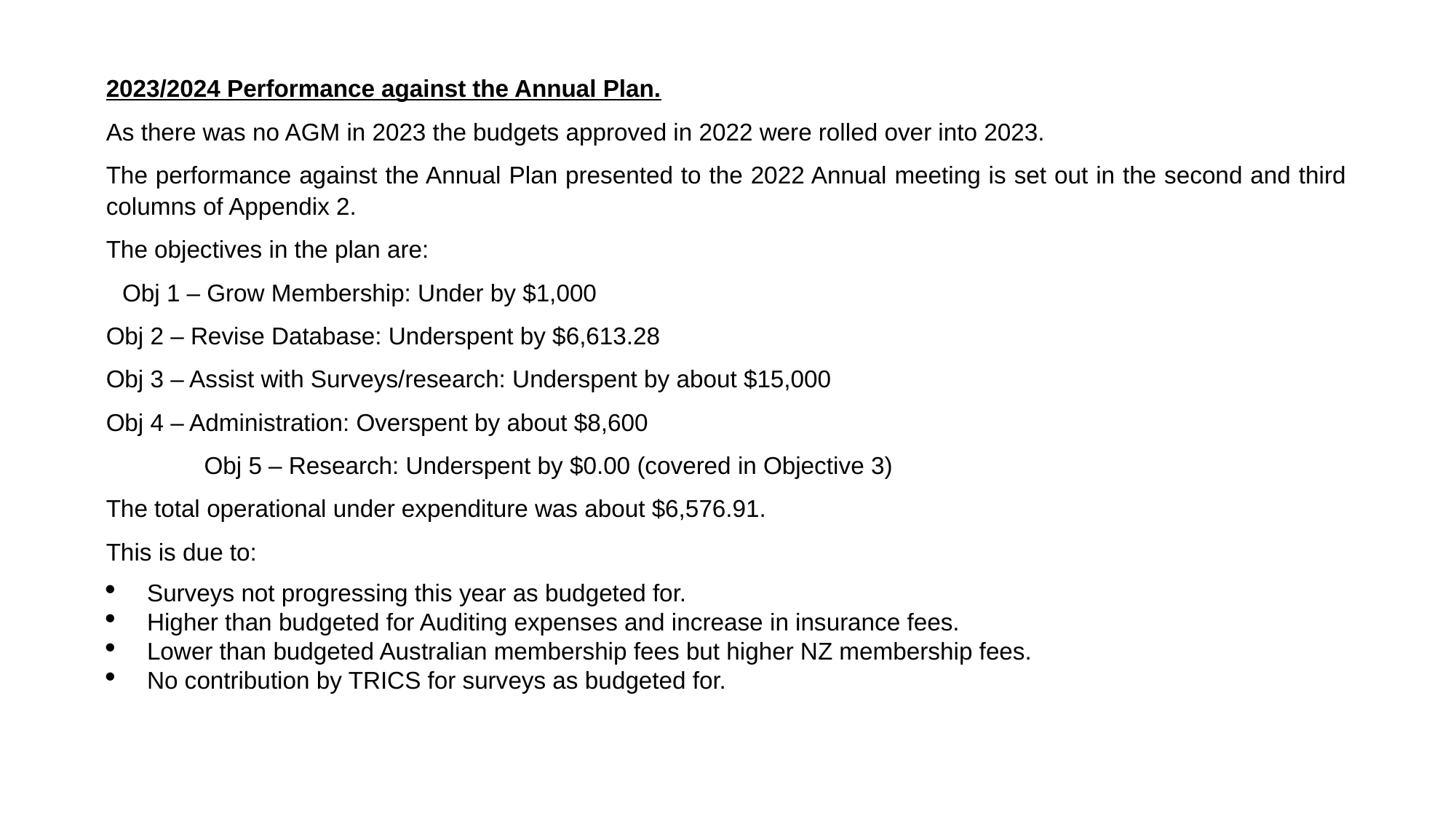

2023/2024 Performance against the Annual Plan.
As there was no AGM in 2023 the budgets approved in 2022 were rolled over into 2023.
The performance against the Annual Plan presented to the 2022 Annual meeting is set out in the second and third columns of Appendix 2.
The objectives in the plan are:
	Obj 1 – Grow Membership: Under by $1,000
	Obj 2 – Revise Database: Underspent by $6,613.28
	Obj 3 – Assist with Surveys/research: Underspent by about $15,000
	Obj 4 – Administration: Overspent by about $8,600
	Obj 5 – Research: Underspent by $0.00 (covered in Objective 3)
The total operational under expenditure was about $6,576.91.
This is due to:
Surveys not progressing this year as budgeted for.
Higher than budgeted for Auditing expenses and increase in insurance fees.
Lower than budgeted Australian membership fees but higher NZ membership fees.
No contribution by TRICS for surveys as budgeted for.